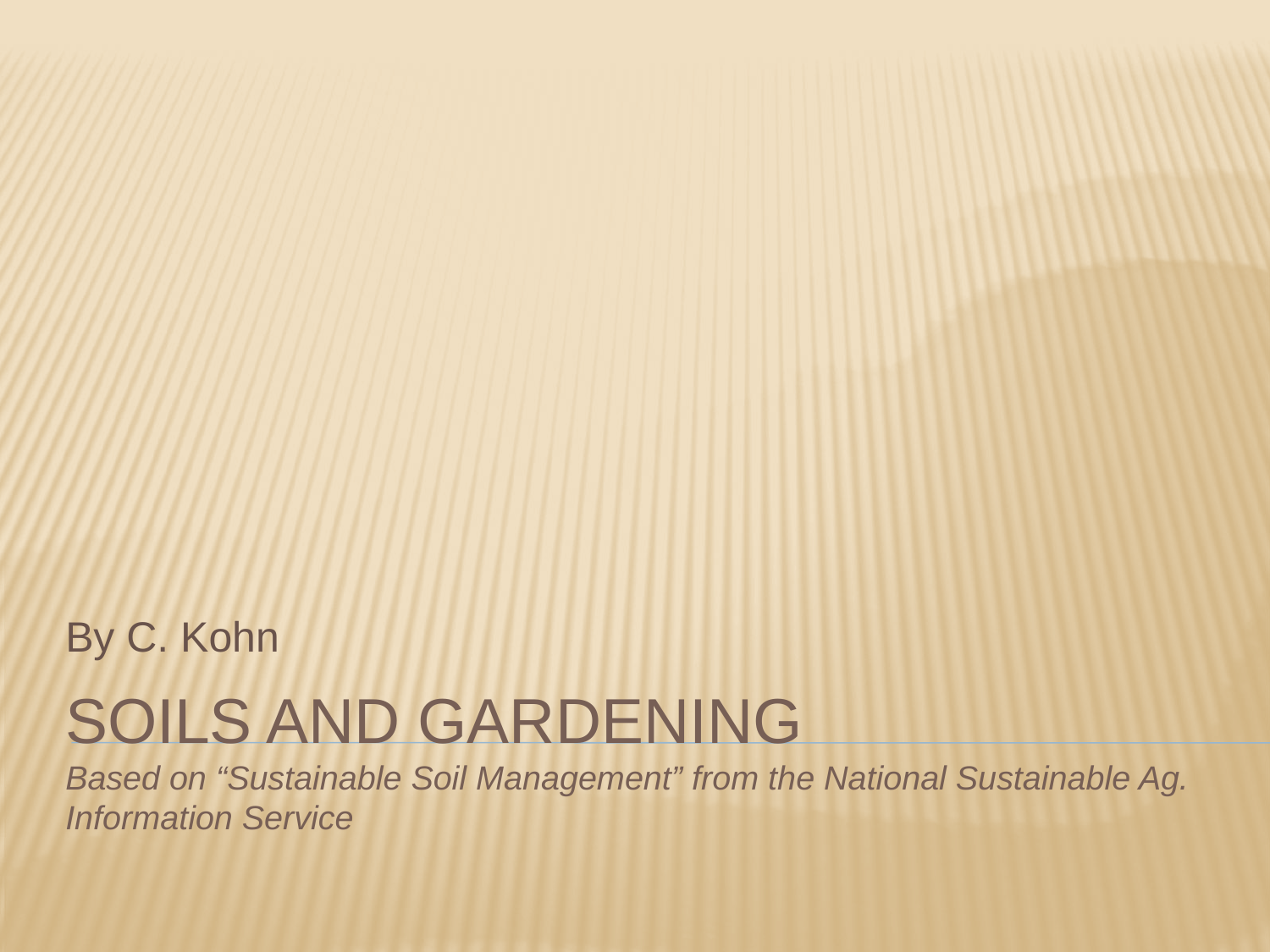

By C. Kohn
# Soils and Gardening Based on “Sustainable Soil Management” from the National Sustainable Ag. Information Service